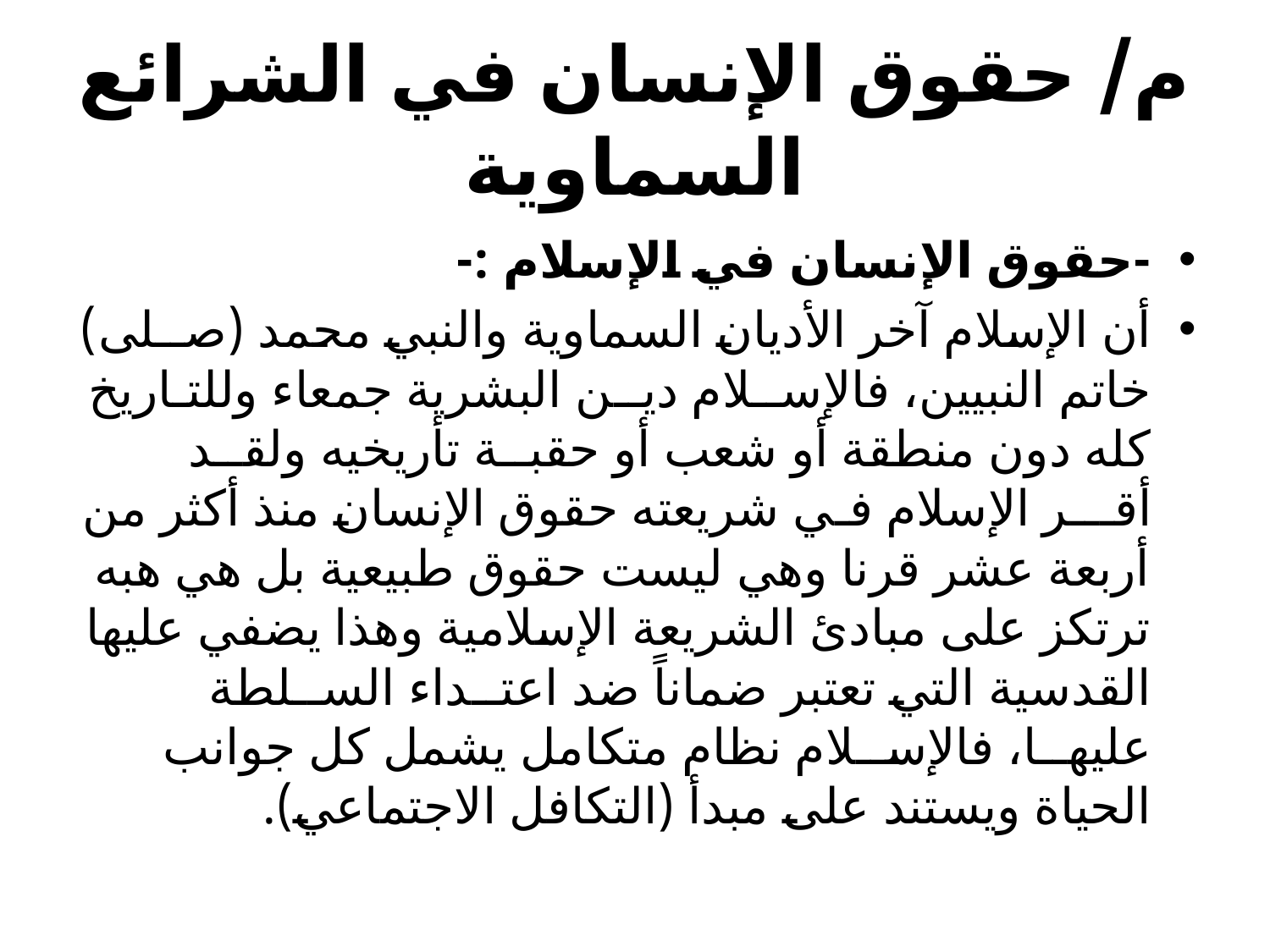

# م/ حقوق الإنسان في الشرائع السماوية
-حقوق الإنسان في الإسلام :-
أن الإسلام آخر الأديان السماوية والنبي محمد (صــلى) خاتم النبيين، فالإســلام ديــن البشرية جمعاء وللتـاريخ كله دون منطقة أو شعب أو حقبــة تأريخيه ولقــد أقـــر الإسلام فـي شريعته حقوق الإنسان منذ أكثر من أربعة عشر قرنا وهي ليست حقوق طبيعية بل هي هبه ترتكز على مبادئ الشريعة الإسلامية وهذا يضفي عليها القدسية التي تعتبر ضماناً ضد اعتــداء الســلطة عليهــا، فالإســلام نظام متكامل يشمل كل جوانب الحياة ويستند على مبدأ (التكافل الاجتماعي).